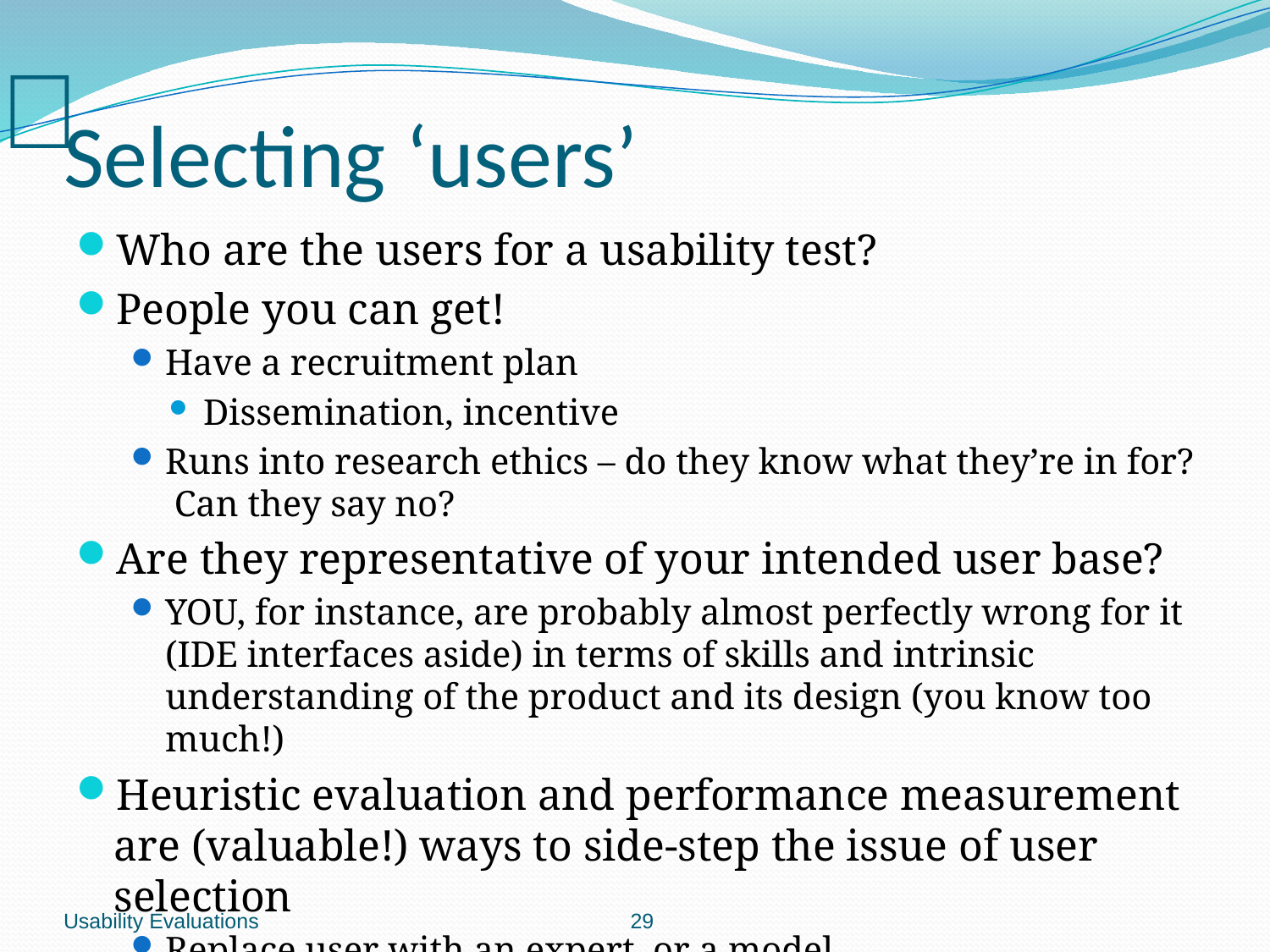

# Selecting ‘users’
Who are the users for a usability test?
People you can get!
Have a recruitment plan
Dissemination, incentive
Runs into research ethics – do they know what they’re in for?  Can they say no?
Are they representative of your intended user base?
YOU, for instance, are probably almost perfectly wrong for it (IDE interfaces aside) in terms of skills and intrinsic understanding of the product and its design (you know too much!)
Heuristic evaluation and performance measurement are (valuable!) ways to side-step the issue of user selection
Replace user with an expert, or a model
Usability Evaluations
			    		 29